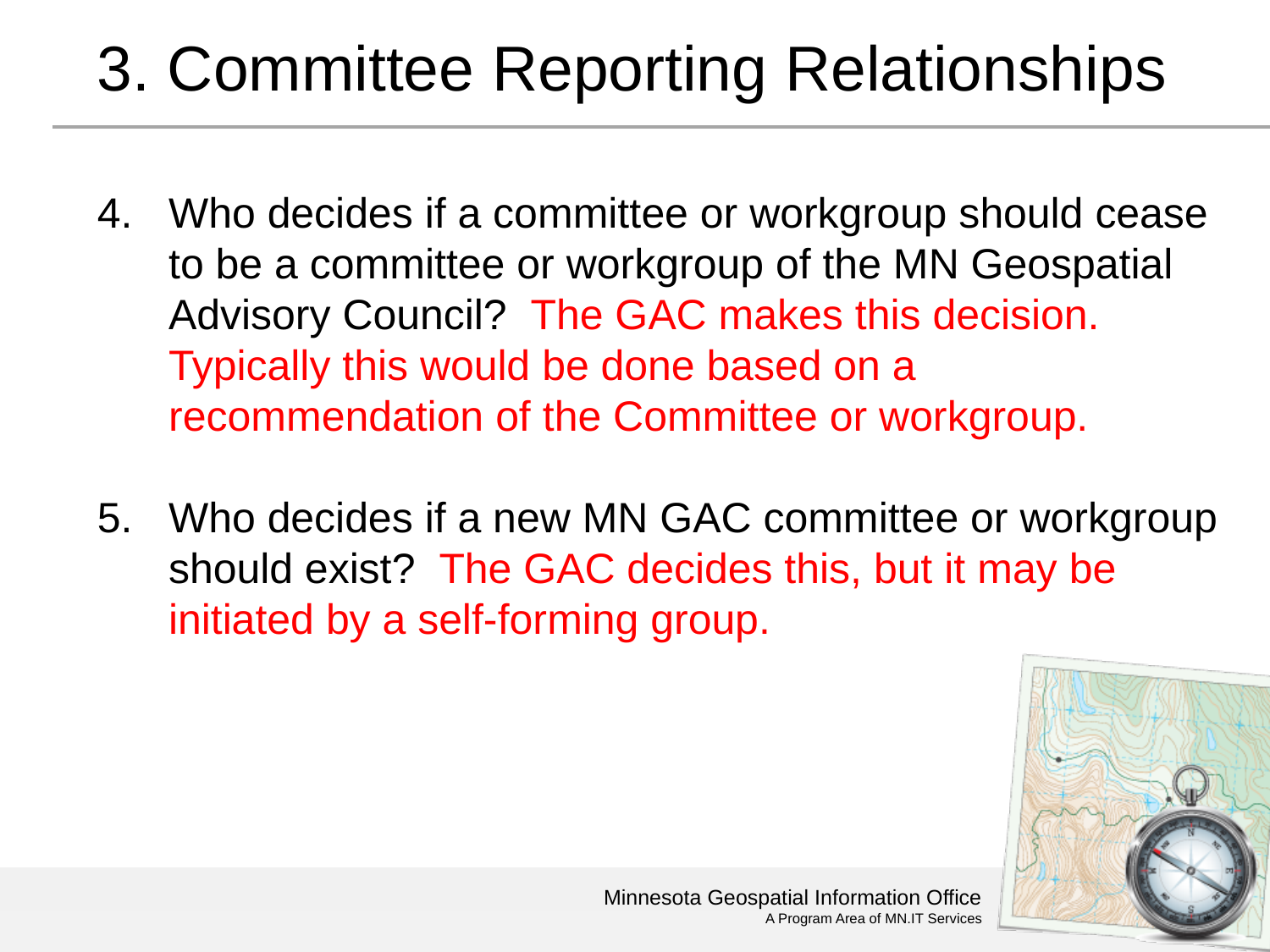

# 3. Committee Reporting Relationships
Who decides if a committee or workgroup should cease to be a committee or workgroup of the MN Geospatial Advisory Council?  The GAC makes this decision.  Typically this would be done based on a recommendation of the Committee or workgroup.

Who decides if a new MN GAC committee or workgroup should exist?  The GAC decides this, but it may be initiated by a self-forming group.